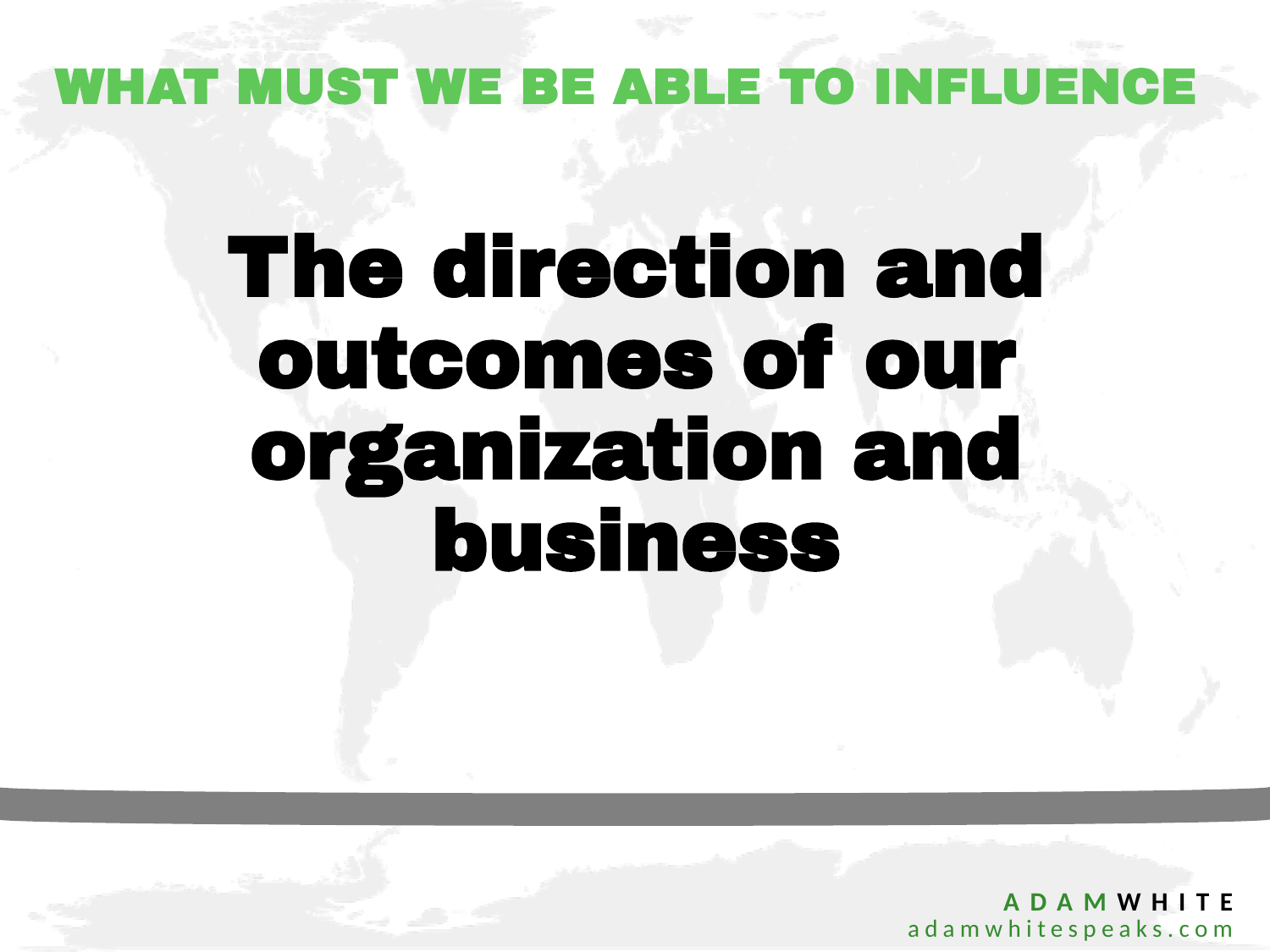

What must WE be able to influence

The direction and outcomes of our organization and business

    ADAMWHITE
    adamwhitespeaks.com